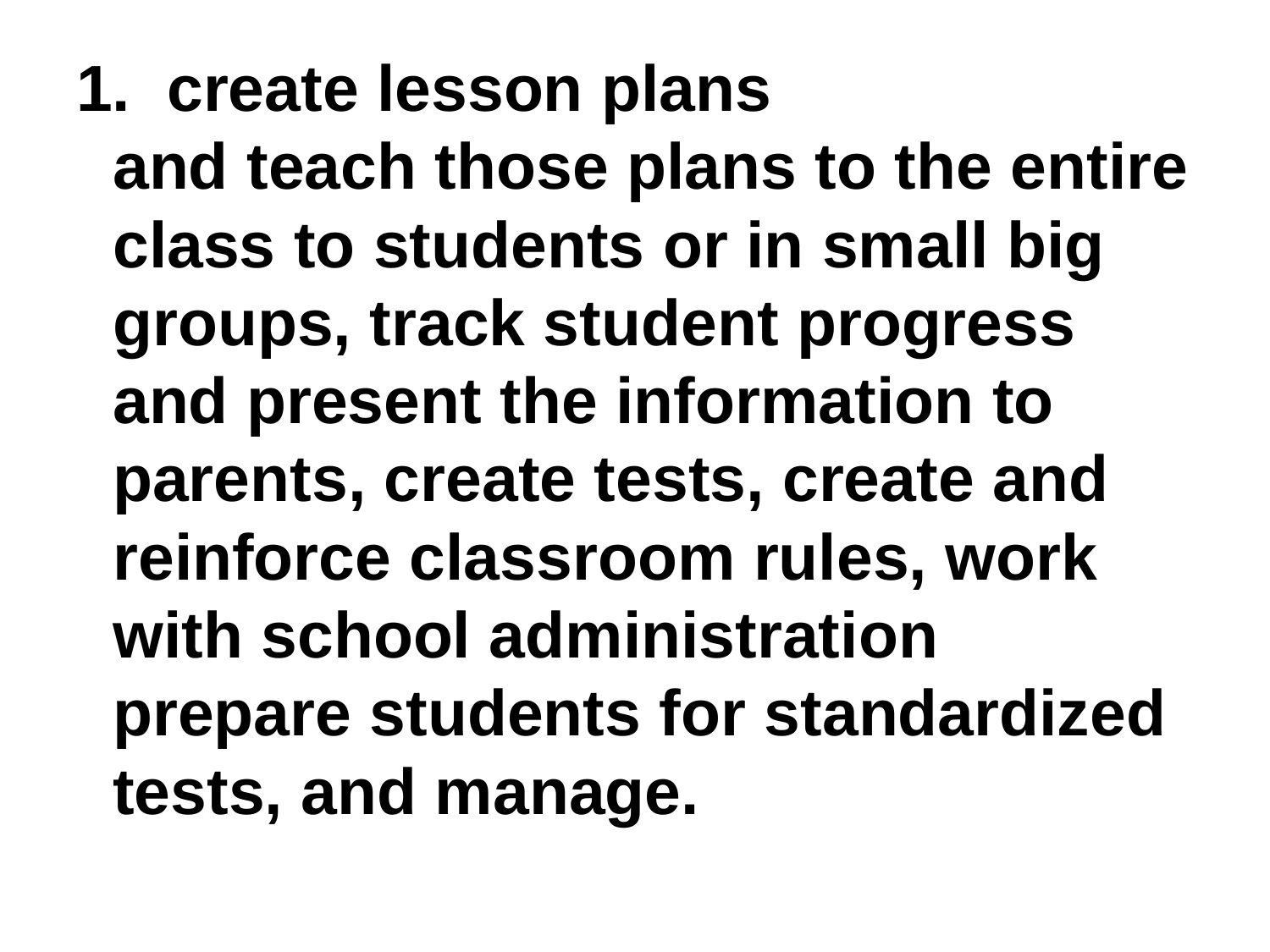

#
1.  create lesson plans and teach those plans to the entire class to students or in small big groups, track student progress and present the information to parents, create tests, create and reinforce classroom rules, work with school administration prepare students for standardized tests, and manage.